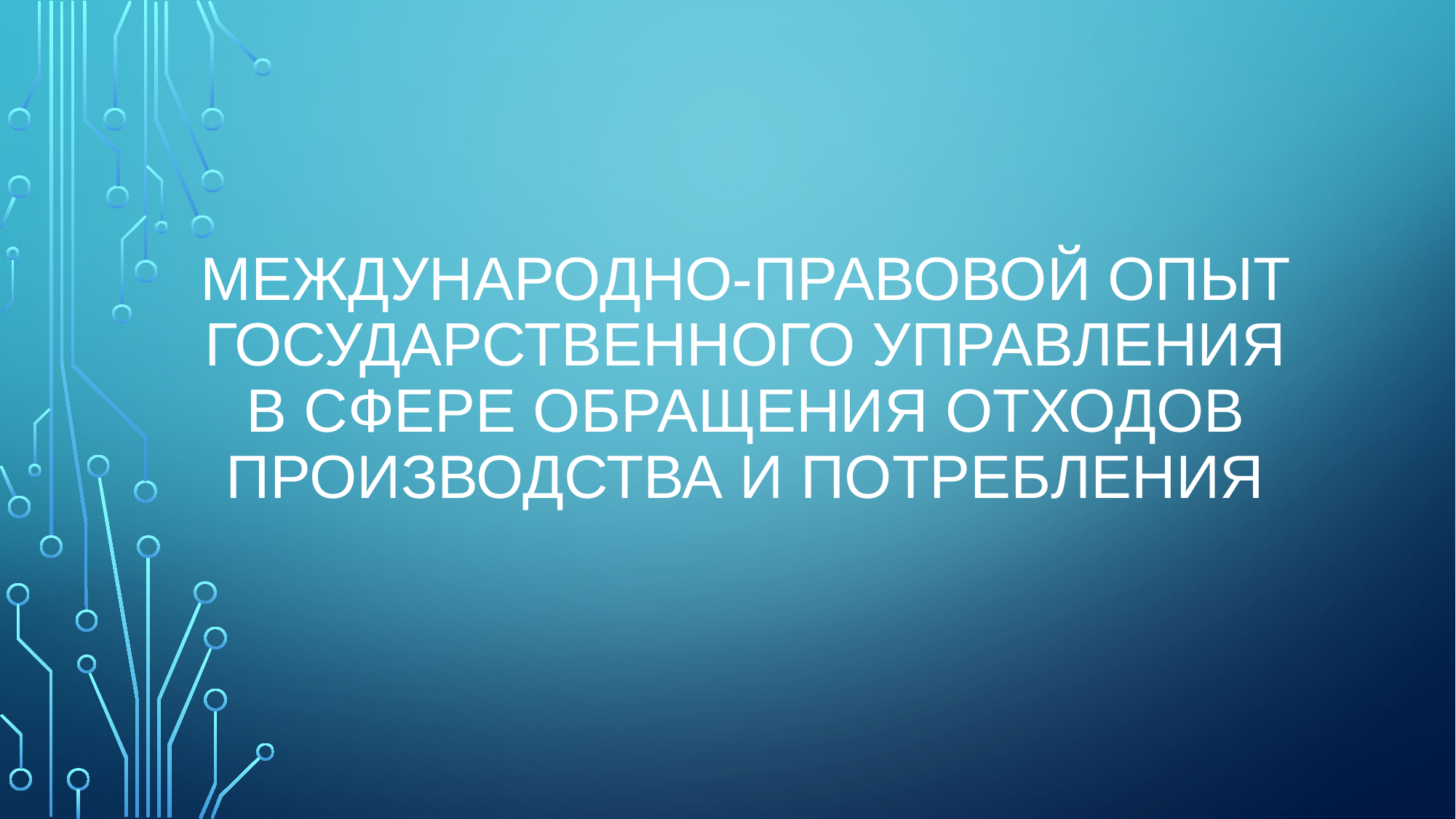

# Международно-правовой опыт государственного управления в сфере обращения отходов производства и потребления